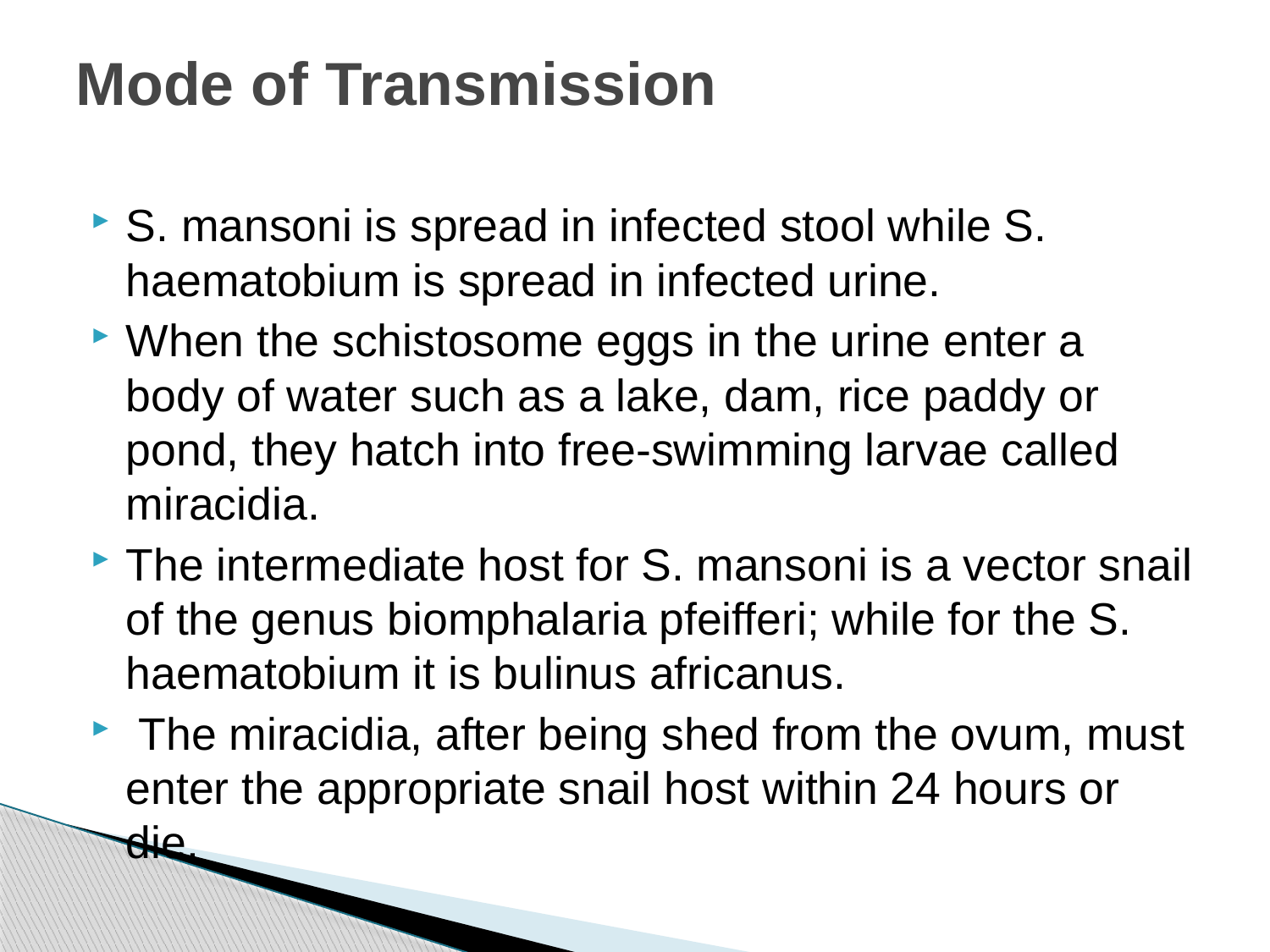

# Mode of Transmission
S. mansoni is spread in infected stool while S. haematobium is spread in infected urine.
When the schistosome eggs in the urine enter a body of water such as a lake, dam, rice paddy or pond, they hatch into free-swimming larvae called miracidia.
The intermediate host for S. mansoni is a vector snail of the genus biomphalaria pfeifferi; while for the S. haematobium it is bulinus africanus.
 The miracidia, after being shed from the ovum, must enter the appropriate snail host within 24 hours or die.